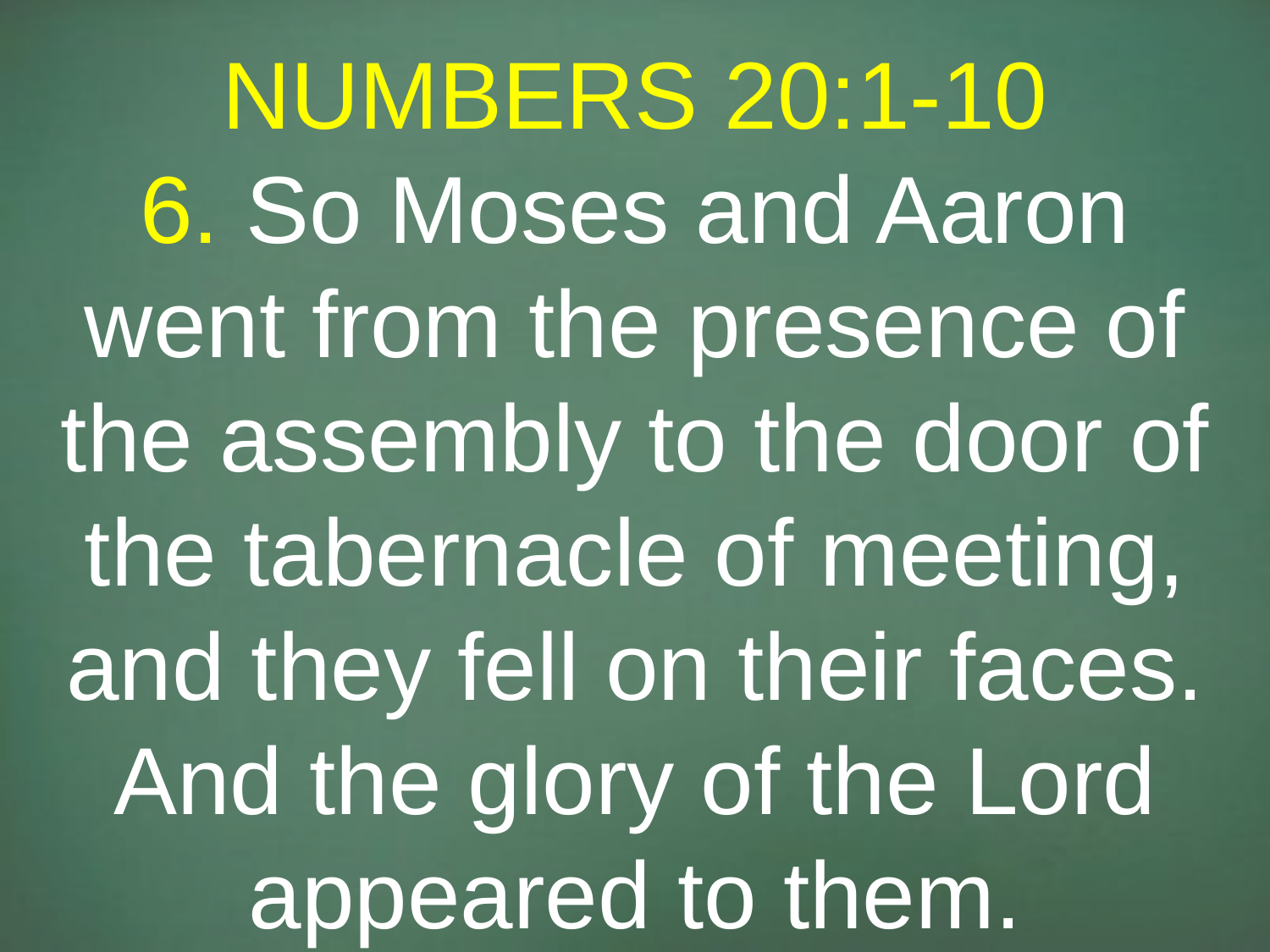

NUMBERS 20:1-10
6. So Moses and Aaron went from the presence of the assembly to the door of the tabernacle of meeting, and they fell on their faces. And the glory of the Lord appeared to them.